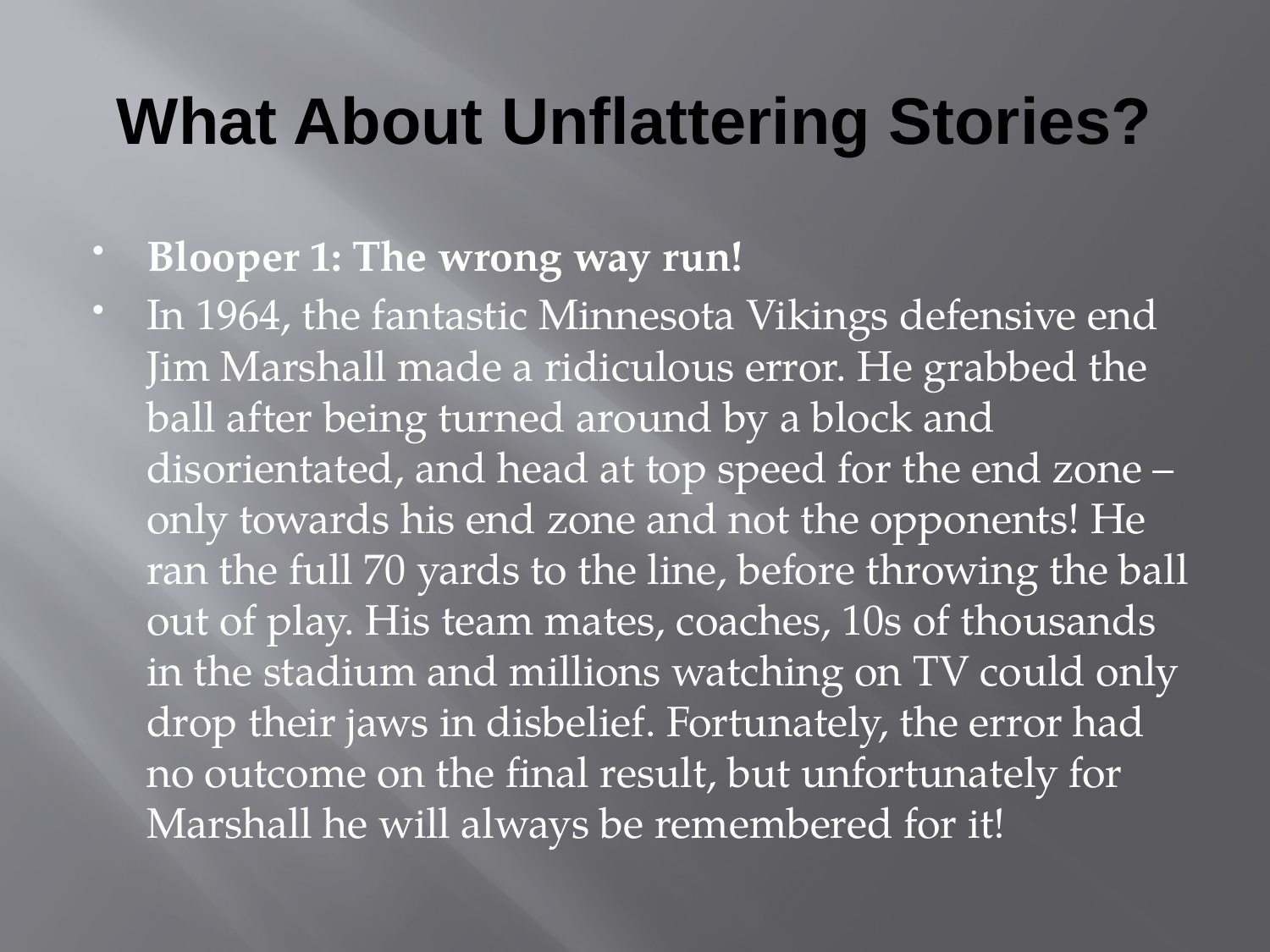

# What About Unflattering Stories?
Blooper 1: The wrong way run!
In 1964, the fantastic Minnesota Vikings defensive end Jim Marshall made a ridiculous error. He grabbed the ball after being turned around by a block and disorientated, and head at top speed for the end zone – only towards his end zone and not the opponents! He ran the full 70 yards to the line, before throwing the ball out of play. His team mates, coaches, 10s of thousands in the stadium and millions watching on TV could only drop their jaws in disbelief. Fortunately, the error had no outcome on the final result, but unfortunately for Marshall he will always be remembered for it!